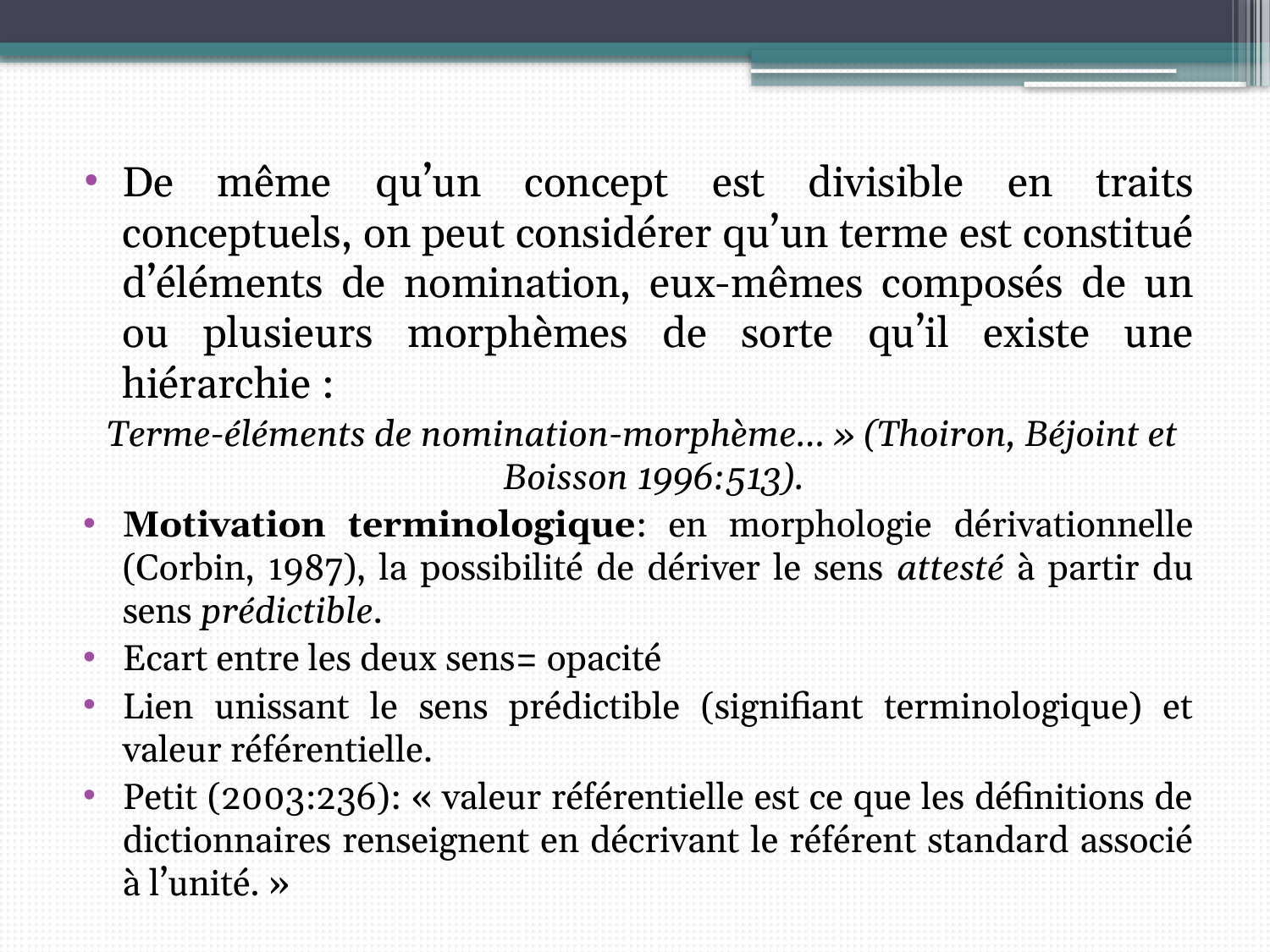

De même qu’un concept est divisible en traits conceptuels, on peut considérer qu’un terme est constitué d’éléments de nomination, eux-mêmes composés de un ou plusieurs morphèmes de sorte qu’il existe une hiérarchie :
Terme-éléments de nomination-morphème… » (Thoiron, Béjoint et Boisson 1996:513).
Motivation terminologique: en morphologie dérivationnelle (Corbin, 1987), la possibilité de dériver le sens attesté à partir du sens prédictible.
Ecart entre les deux sens= opacité
Lien unissant le sens prédictible (signifiant terminologique) et valeur référentielle.
Petit (2003:236): « valeur référentielle est ce que les définitions de dictionnaires renseignent en décrivant le référent standard associé à l’unité. »